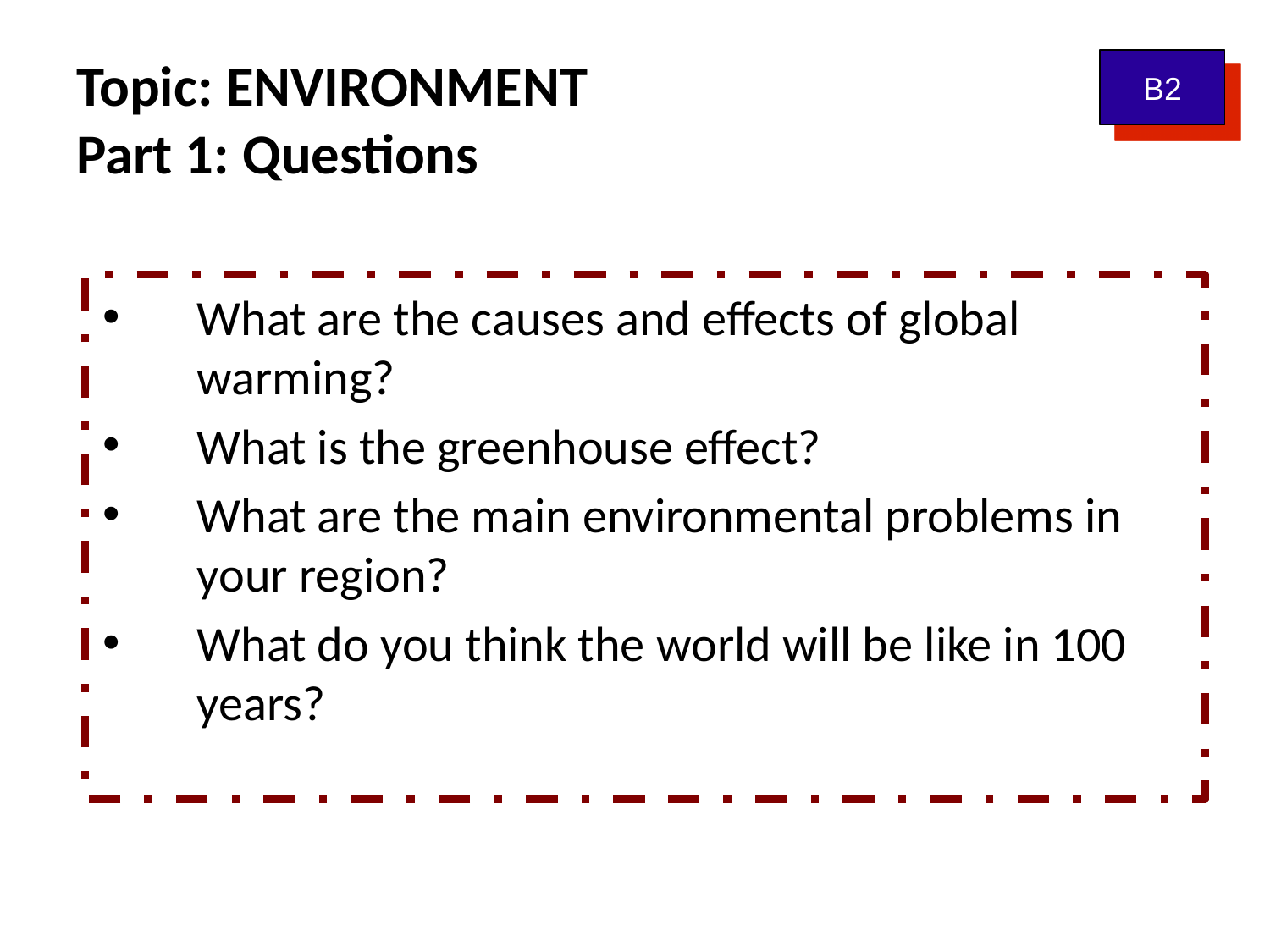

# Topic: ENVIRONMENT Part 1: Questions
B2
What are the causes and effects of global warming?
What is the greenhouse effect?
What are the main environmental problems in your region?
What do you think the world will be like in 100 years?